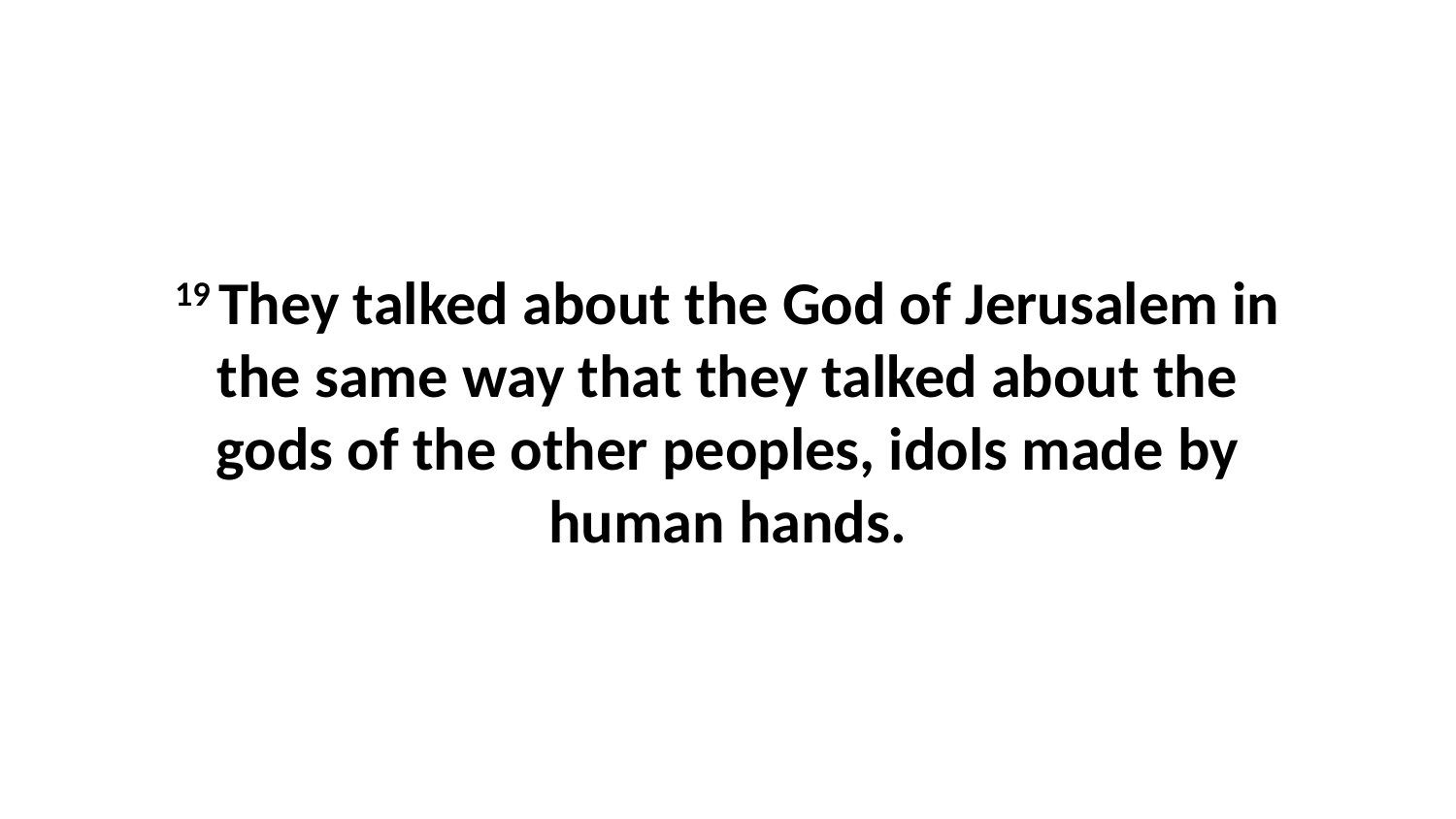

19 They talked about the God of Jerusalem in the same way that they talked about the gods of the other peoples, idols made by human hands.